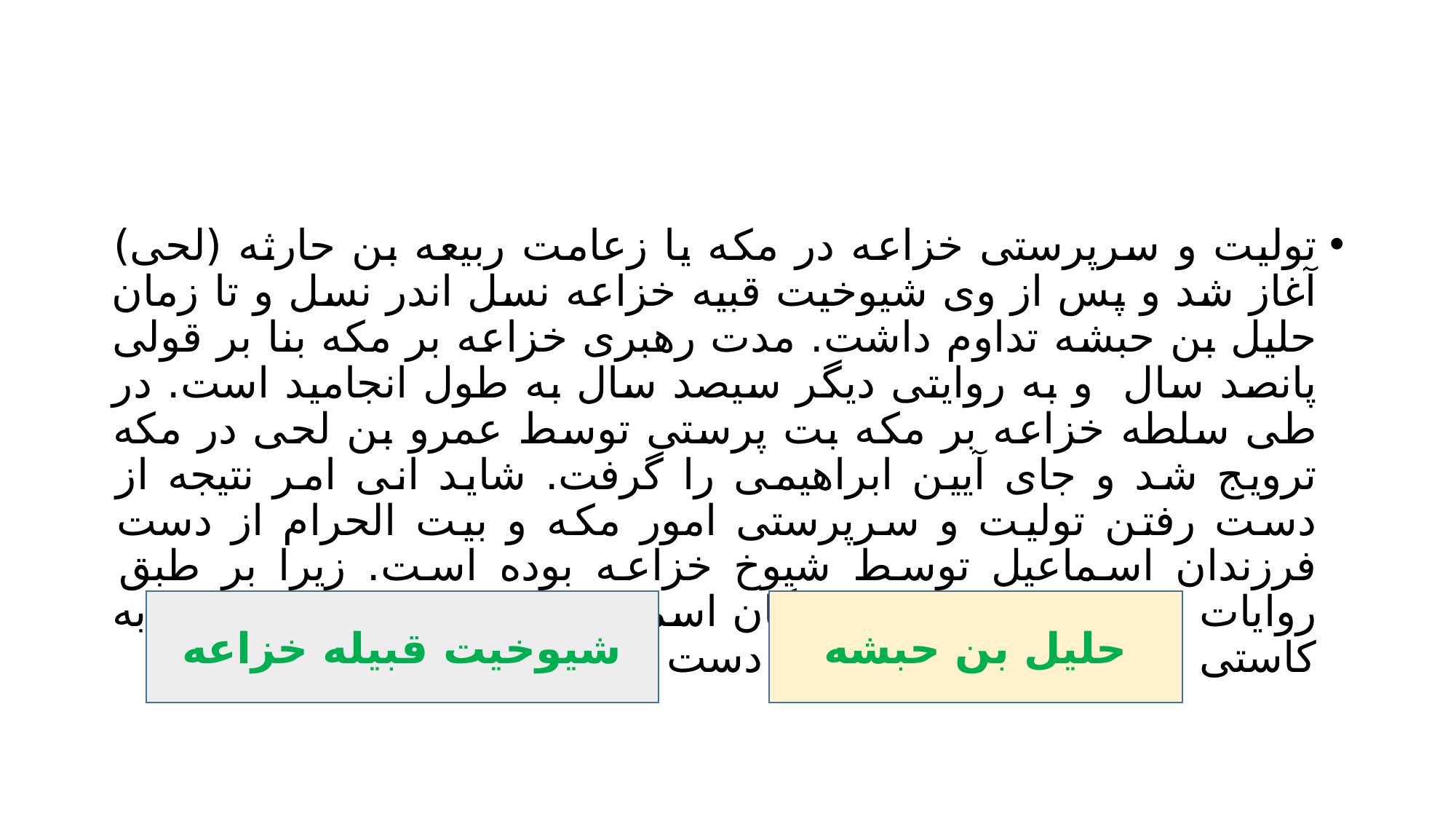

#
تولیت و سرپرستی خزاعه در مکه یا زعامت ربیعه بن حارثه (لحی) آغاز شد و پس از وی شیوخیت قبیه خزاعه نسل اندر نسل و تا زمان حلیل بن حبشه تداوم داشت. مدت رهبری خزاعه بر مکه بنا بر قولی پانصد سال  و به روایتی دیگر سیصد سال به طول انجامید است. در طی سلطه خزاعه بر مکه بت پرستی توسط عمرو بن لحی در مکه ترویج شد و جای آیین ابراهیمی را گرفت. شاید انی امر نتیجه از دست رفتن تولیت و سرپرستی امور مکه و بیت الحرام از دست فرزندان اسماعیل توسط شیوخ خزاعه بوده است. زیرا بر طبق روایات منابع در این دوره نوادگان اسماعیل قدرت و اعتبارشان رو به کاستی نهاد و انسجام خود را از دست دادند

شیوخیت قبیله خزاعه
حلیل بن حبشه